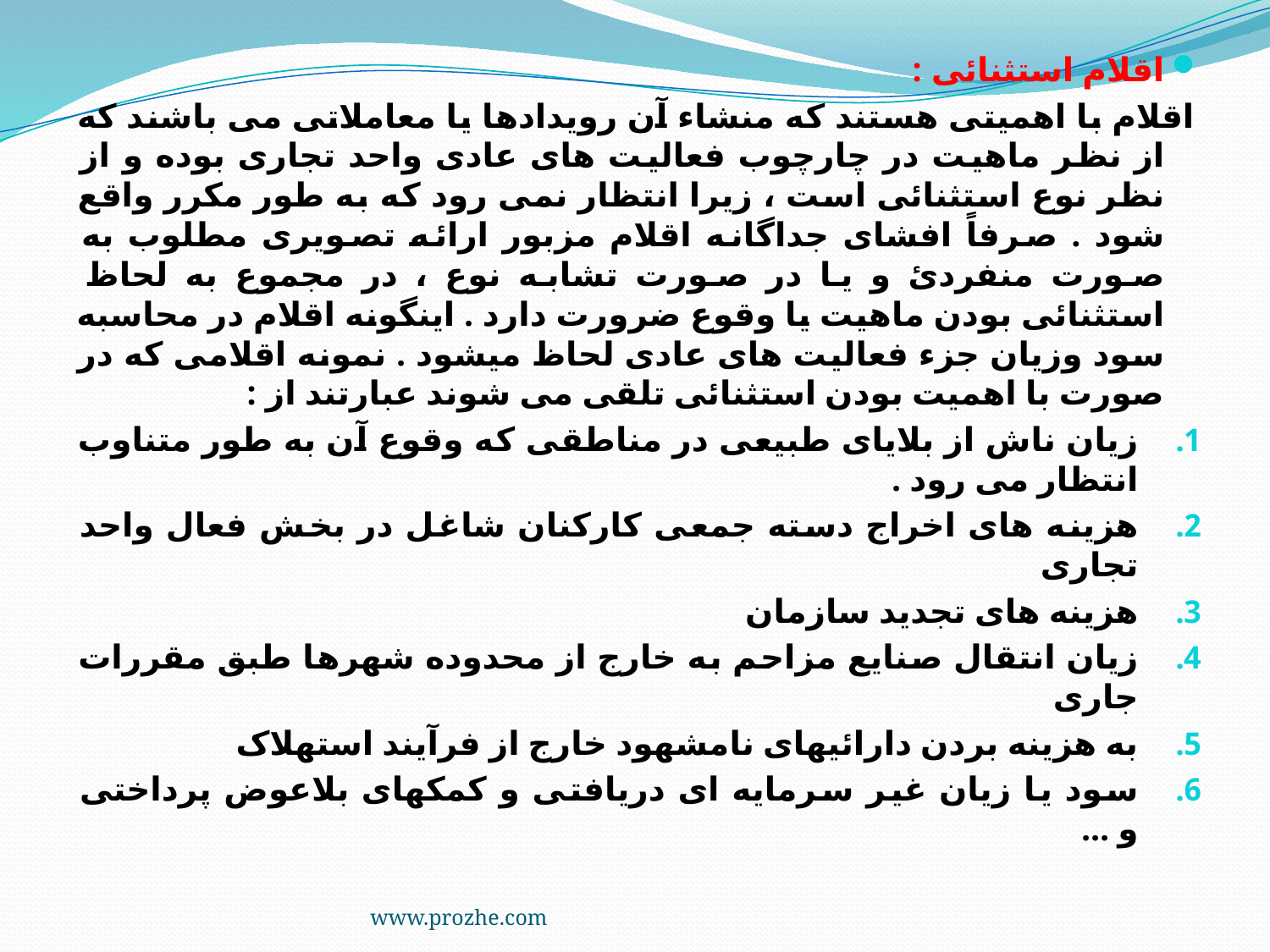

اقلام استثنائی :
اقلام با اهمیتی هستند که منشاء آن رویدادها یا معاملاتی می باشند که از نظر ماهیت در چارچوب فعالیت های عادی واحد تجاری بوده و از نظر نوع استثنائی است ، زیرا انتظار نمی رود که به طور مکرر واقع شود . صرفاً افشای جداگانه اقلام مزبور ارائه تصویری مطلوب به صورت منفردئ و یا در صورت تشابه نوع ، در مجموع به لحاظ استثنائی بودن ماهیت یا وقوع ضرورت دارد . اینگونه اقلام در محاسبه سود وزیان جزء فعالیت های عادی لحاظ میشود . نمونه اقلامی که در صورت با اهمیت بودن استثنائی تلقی می شوند عبارتند از :
زیان ناش از بلایای طبیعی در مناطقی که وقوع آن به طور متناوب انتظار می رود .
هزینه های اخراج دسته جمعی کارکنان شاغل در بخش فعال واحد تجاری
هزینه های تجدید سازمان
زیان انتقال صنایع مزاحم به خارج از محدوده شهرها طبق مقررات جاری
به هزینه بردن دارائیهای نامشهود خارج از فرآیند استهلاک
سود یا زیان غیر سرمایه ای دریافتی و کمکهای بلاعوض پرداختی و ...
www.prozhe.com